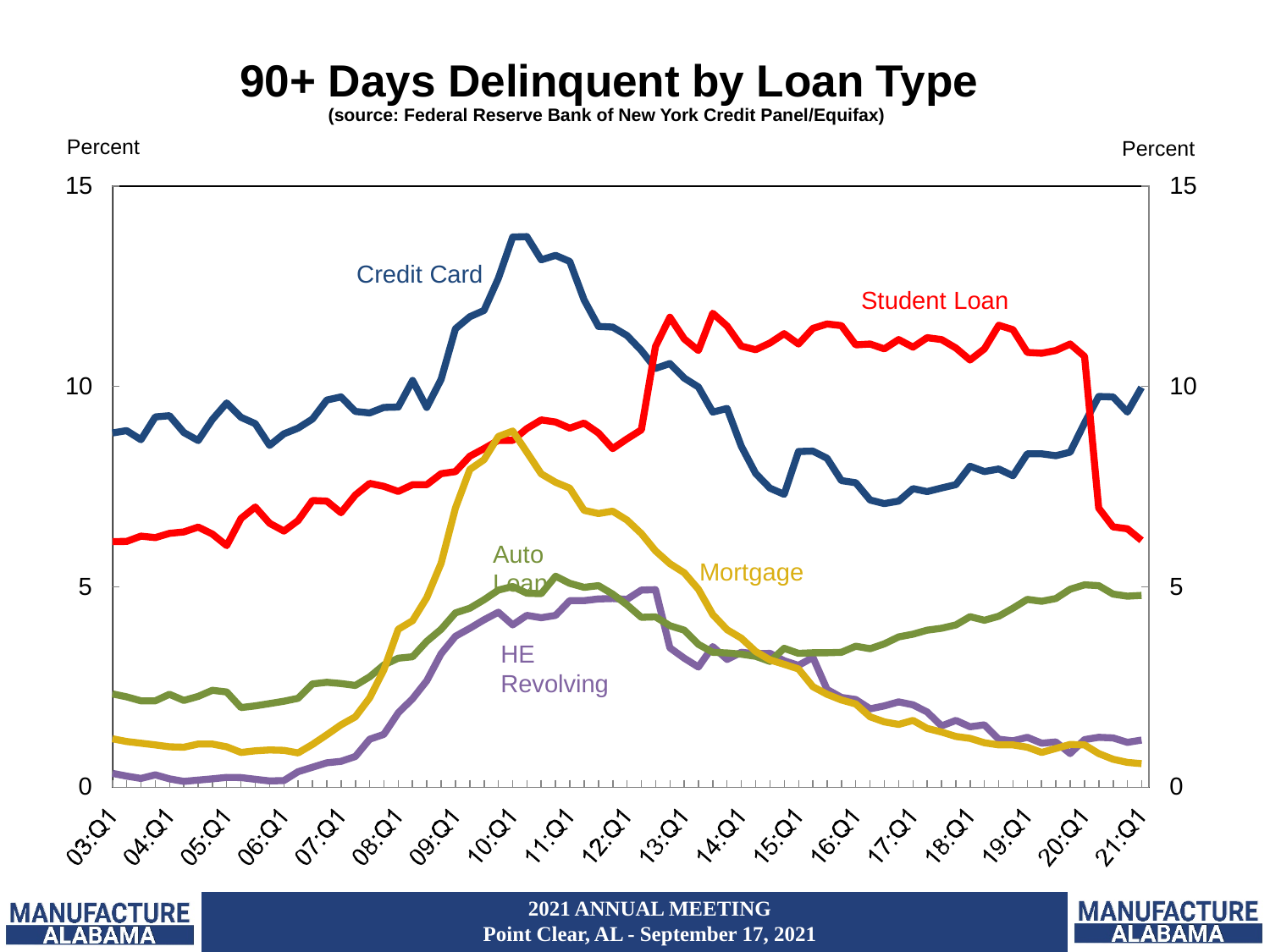

# 90+ Days Delinquent by Loan Type (source: Federal Reserve Bank of New York Credit Panel/Equifax)
Percent
Percent
15
15

Credit Card
Student Loan
10
10
Auto Loan
Mortgage
5
5
HE Revolving
0
0